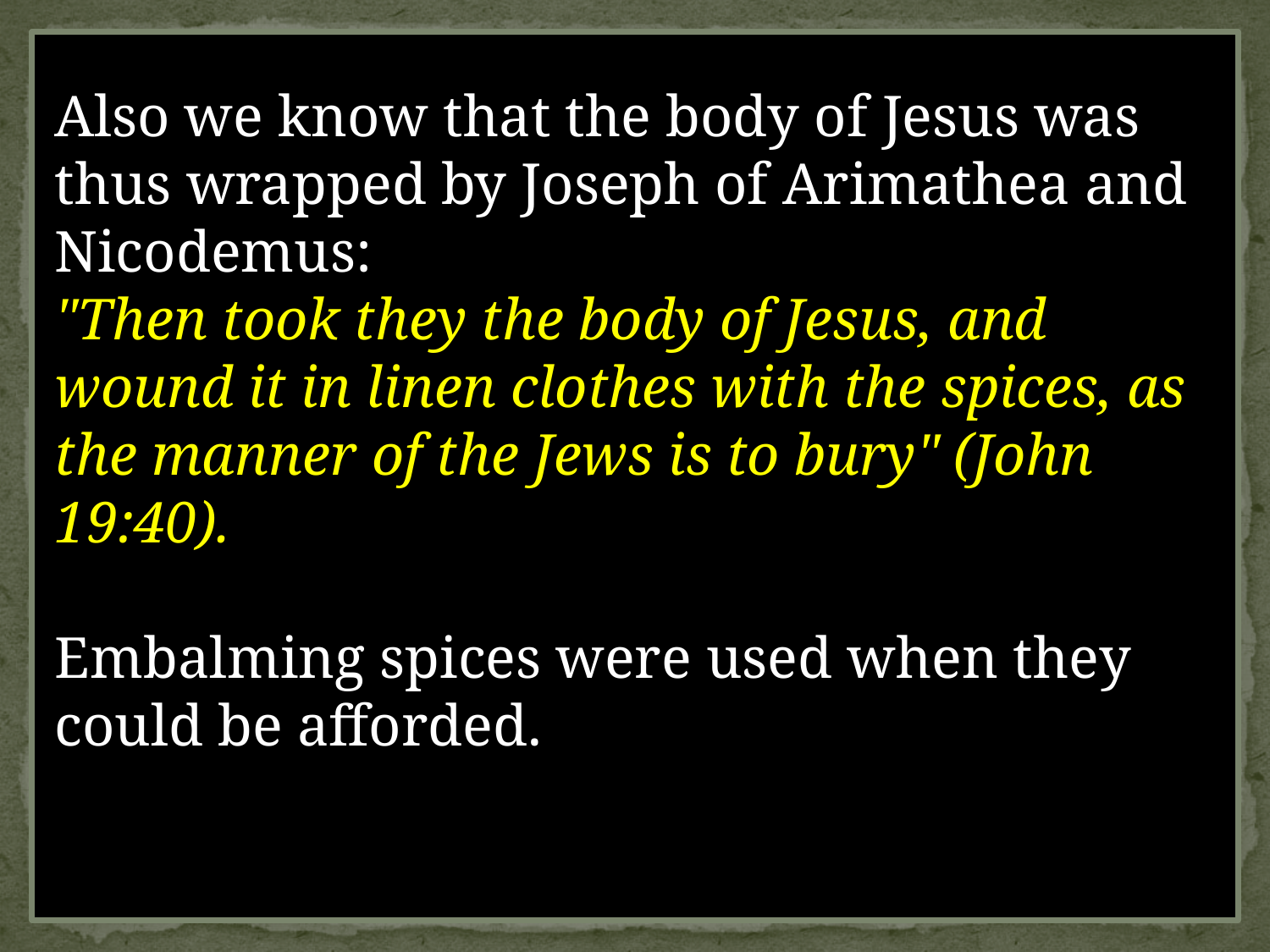

Also we know that the body of Jesus was thus wrapped by Joseph of Arimathea and Nicodemus:
"Then took they the body of Jesus, and wound it in linen clothes with the spices, as the manner of the Jews is to bury" (John 19:40).

Embalming spices were used when they could be afforded.